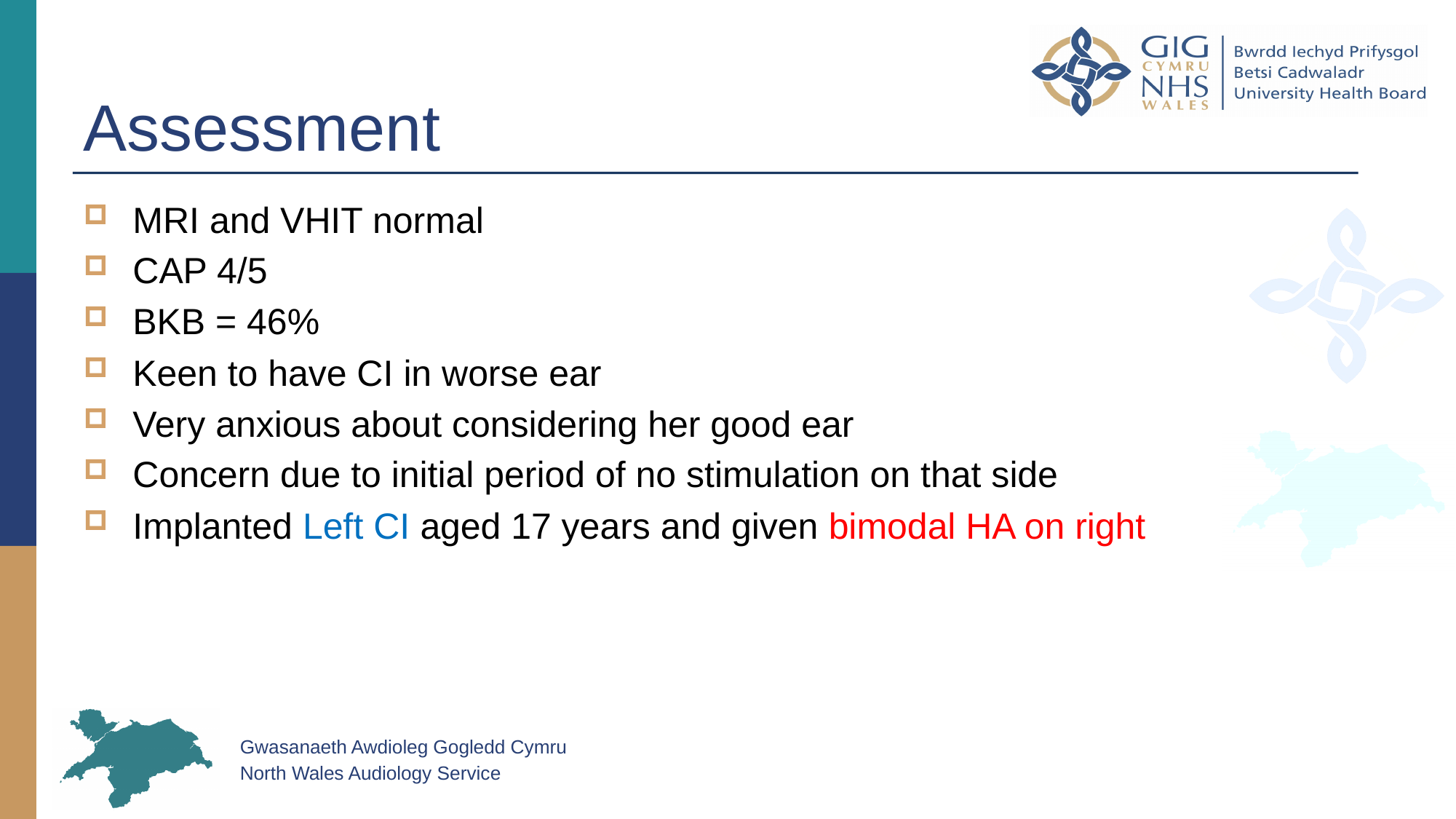

# Assessment
MRI and VHIT normal
CAP 4/5
BKB = 46%
Keen to have CI in worse ear
Very anxious about considering her good ear
Concern due to initial period of no stimulation on that side
Implanted Left CI aged 17 years and given bimodal HA on right